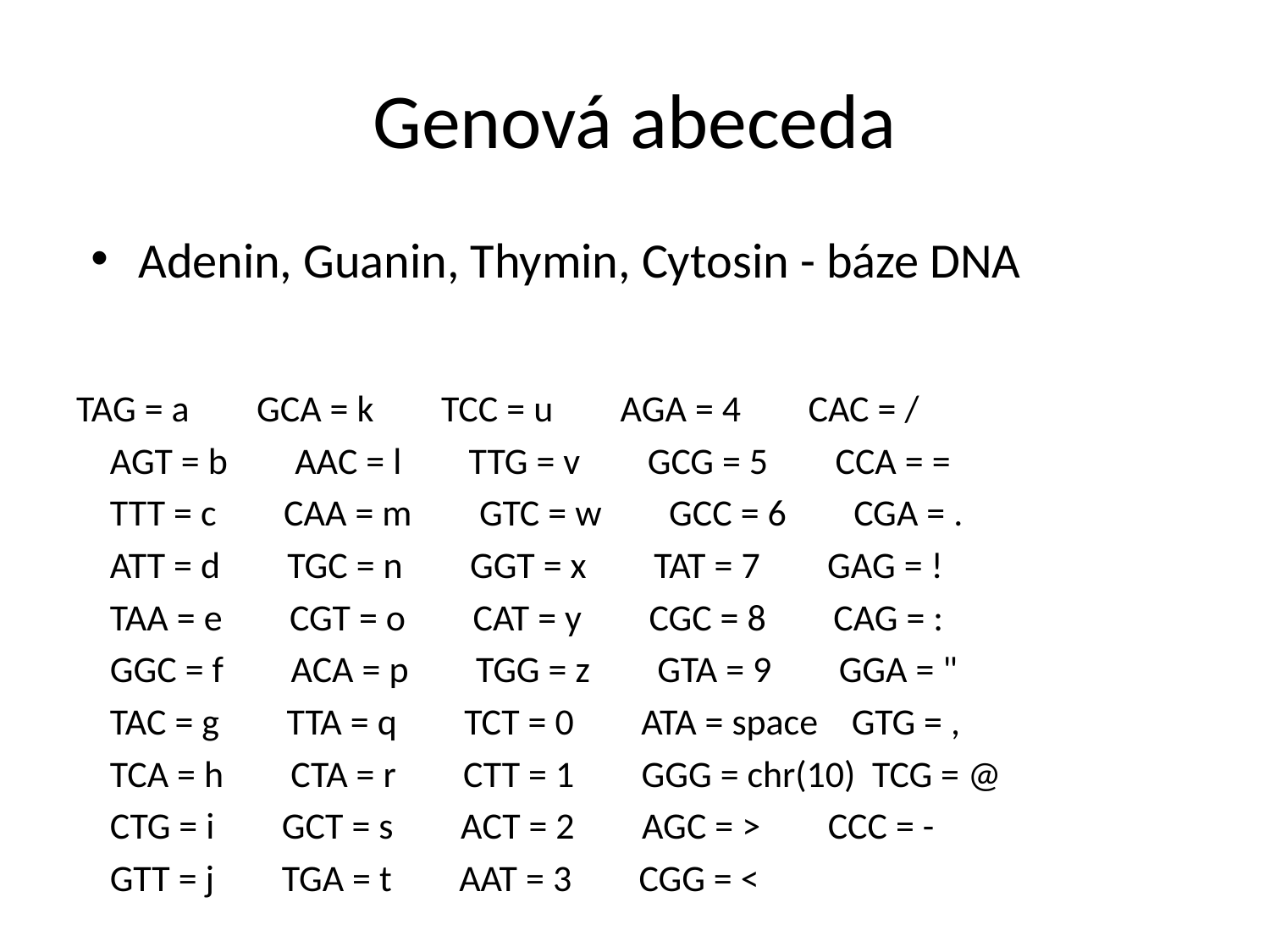

# Genová abeceda

TAG = a        GCA = k        TCC = u        AGA = 4        CAC = /
    AGT = b        AAC = l        TTG = v        GCG = 5        CCA = =
    TTT = c        CAA = m        GTC = w        GCC = 6        CGA = .
    ATT = d        TGC = n        GGT = x        TAT = 7        GAG = !
    TAA = e        CGT = o        CAT = y        CGC = 8        CAG = :
    GGC = f        ACA = p        TGG = z        GTA = 9        GGA = "
    TAC = g        TTA = q        TCT = 0        ATA = space    GTG = ,
    TCA = h        CTA = r        CTT = 1        GGG = chr(10)  TCG = @
    CTG = i        GCT = s        ACT = 2        AGC = >        CCC = -
    GTT = j        TGA = t        AAT = 3        CGG = <
Adenin, Guanin, Thymin, Cytosin - báze DNA